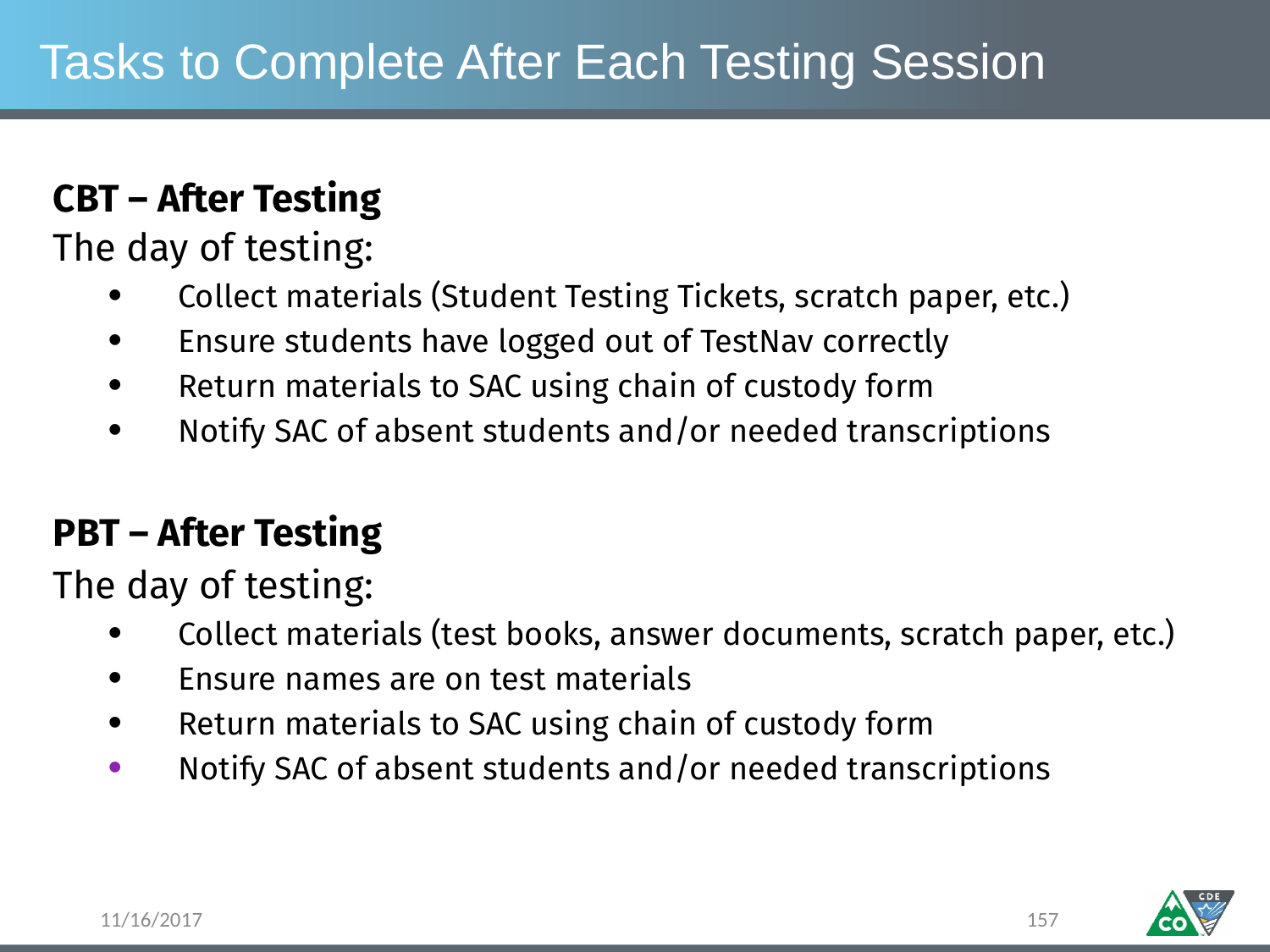

# Tasks to Complete After Each Testing Session
CBT – After Testing
The day of testing:
Collect materials (Student Testing Tickets, scratch paper, etc.)
Ensure students have logged out of TestNav correctly
Return materials to SAC using chain of custody form
Notify SAC of absent students and/or needed transcriptions

PBT – After Testing
The day of testing:
Collect materials (test books, answer documents, scratch paper, etc.)
Ensure names are on test materials
Return materials to SAC using chain of custody form
Notify SAC of absent students and/or needed transcriptions